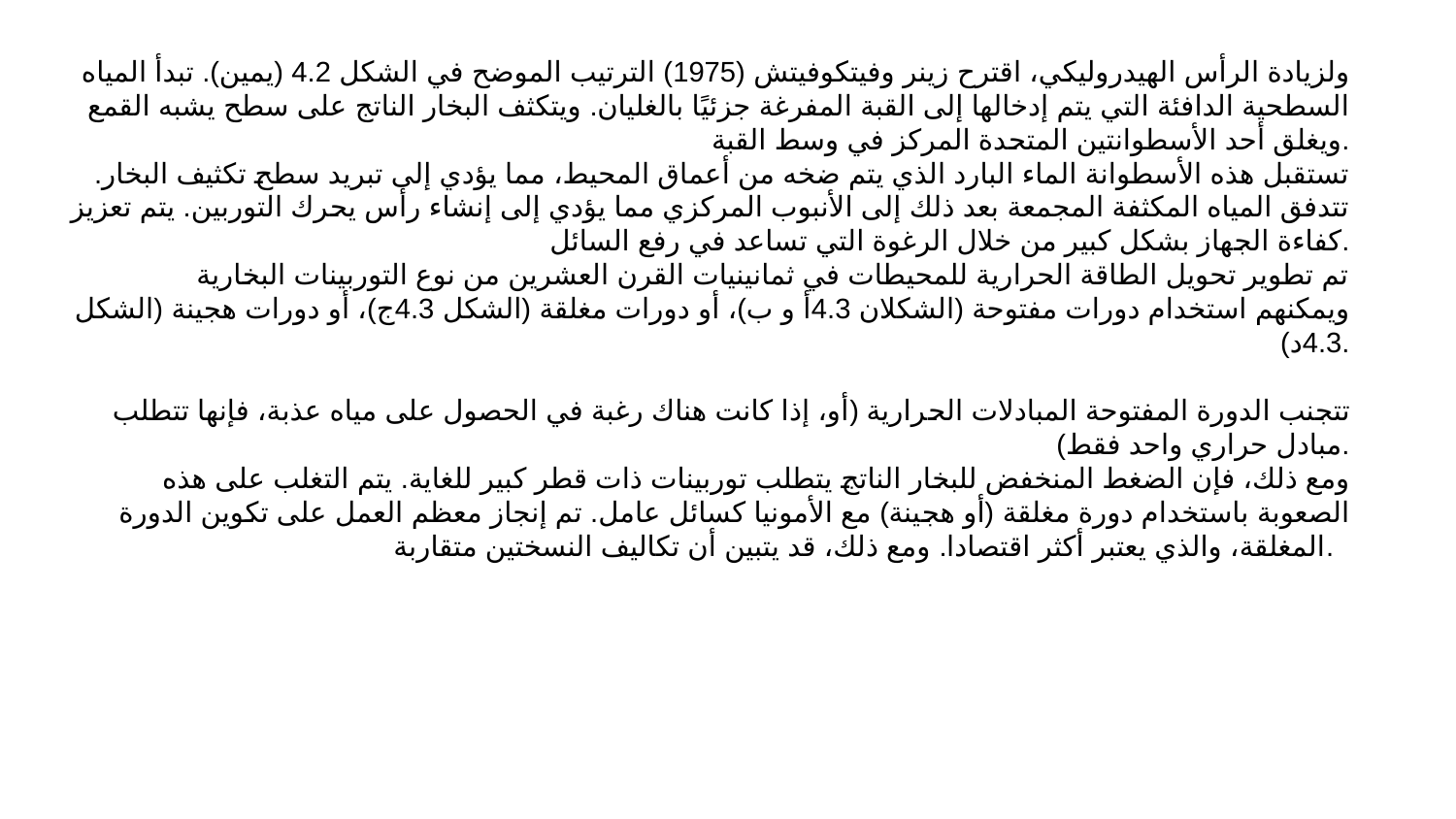

ولزيادة الرأس الهيدروليكي، اقترح زينر وفيتكوفيتش (1975) الترتيب الموضح في الشكل 4.2 (يمين). تبدأ المياه السطحية الدافئة التي يتم إدخالها إلى القبة المفرغة جزئيًا بالغليان. ويتكثف البخار الناتج على سطح يشبه القمع ويغلق أحد الأسطوانتين المتحدة المركز في وسط القبة.
تستقبل هذه الأسطوانة الماء البارد الذي يتم ضخه من أعماق المحيط، مما يؤدي إلى تبريد سطح تكثيف البخار. تتدفق المياه المكثفة المجمعة بعد ذلك إلى الأنبوب المركزي مما يؤدي إلى إنشاء رأس يحرك التوربين. يتم تعزيز كفاءة الجهاز بشكل كبير من خلال الرغوة التي تساعد في رفع السائل.
تم تطوير تحويل الطاقة الحرارية للمحيطات في ثمانينيات القرن العشرين من نوع التوربينات البخارية
ويمكنهم استخدام دورات مفتوحة (الشكلان 4.3أ و ب)، أو دورات مغلقة (الشكل 4.3ج)، أو دورات هجينة (الشكل 4.3د).

تتجنب الدورة المفتوحة المبادلات الحرارية (أو، إذا كانت هناك رغبة في الحصول على مياه عذبة، فإنها تتطلب مبادل حراري واحد فقط).
ومع ذلك، فإن الضغط المنخفض للبخار الناتج يتطلب توربينات ذات قطر كبير للغاية. يتم التغلب على هذه الصعوبة باستخدام دورة مغلقة (أو هجينة) مع الأمونيا كسائل عامل. تم إنجاز معظم العمل على تكوين الدورة المغلقة، والذي يعتبر أكثر اقتصادا. ومع ذلك، قد يتبين أن تكاليف النسختين متقاربة.